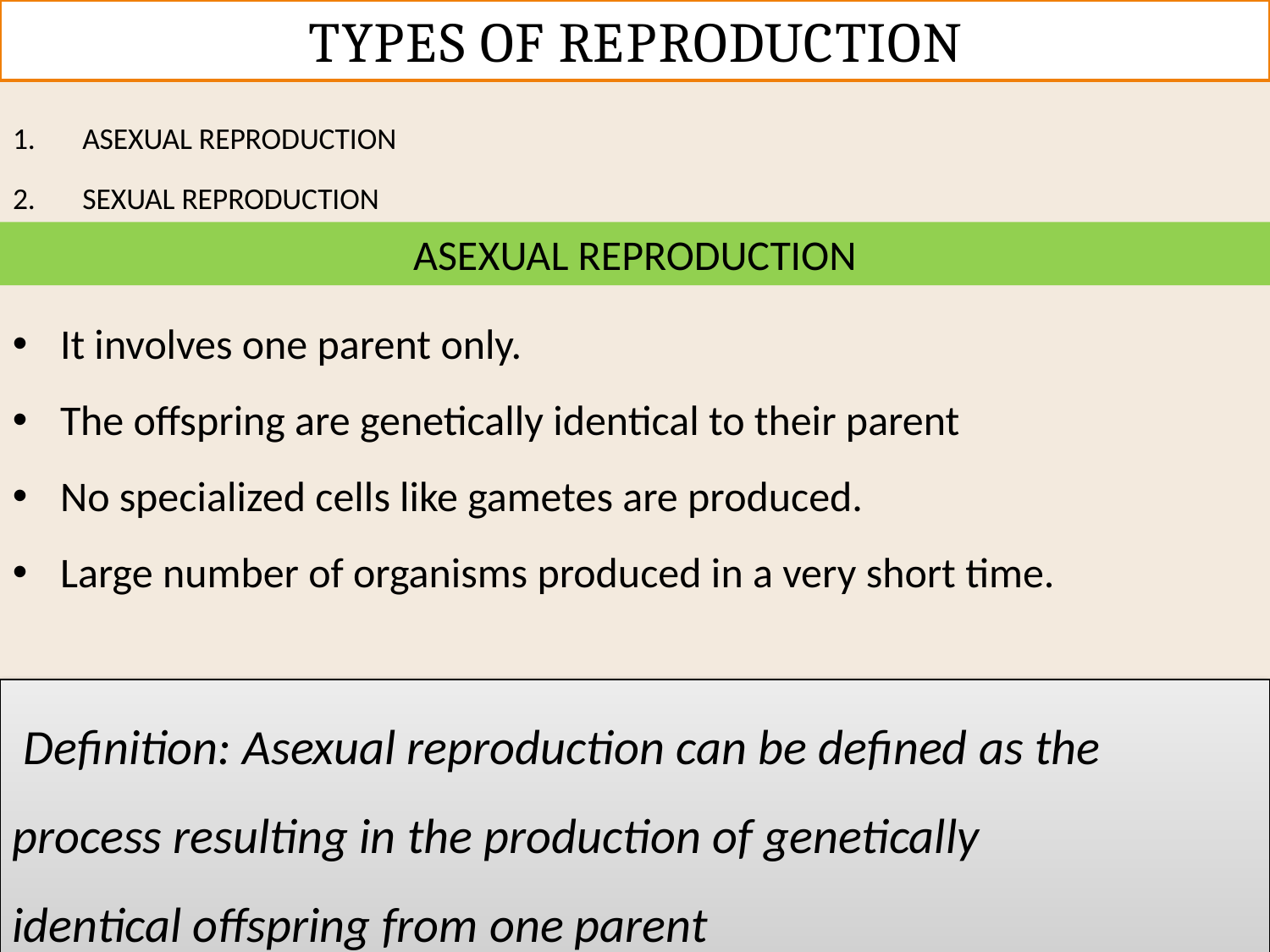

TYPES OF REPRODUCTION
ASEXUAL REPRODUCTION
SEXUAL REPRODUCTION

ASEXUAL REPRODUCTION
It involves one parent only.
The offspring are genetically identical to their parent
No specialized cells like gametes are produced.
Large number of organisms produced in a very short time.
 Definition: Asexual reproduction can be defined as the process resulting in the production of genetically identical offspring from one parent